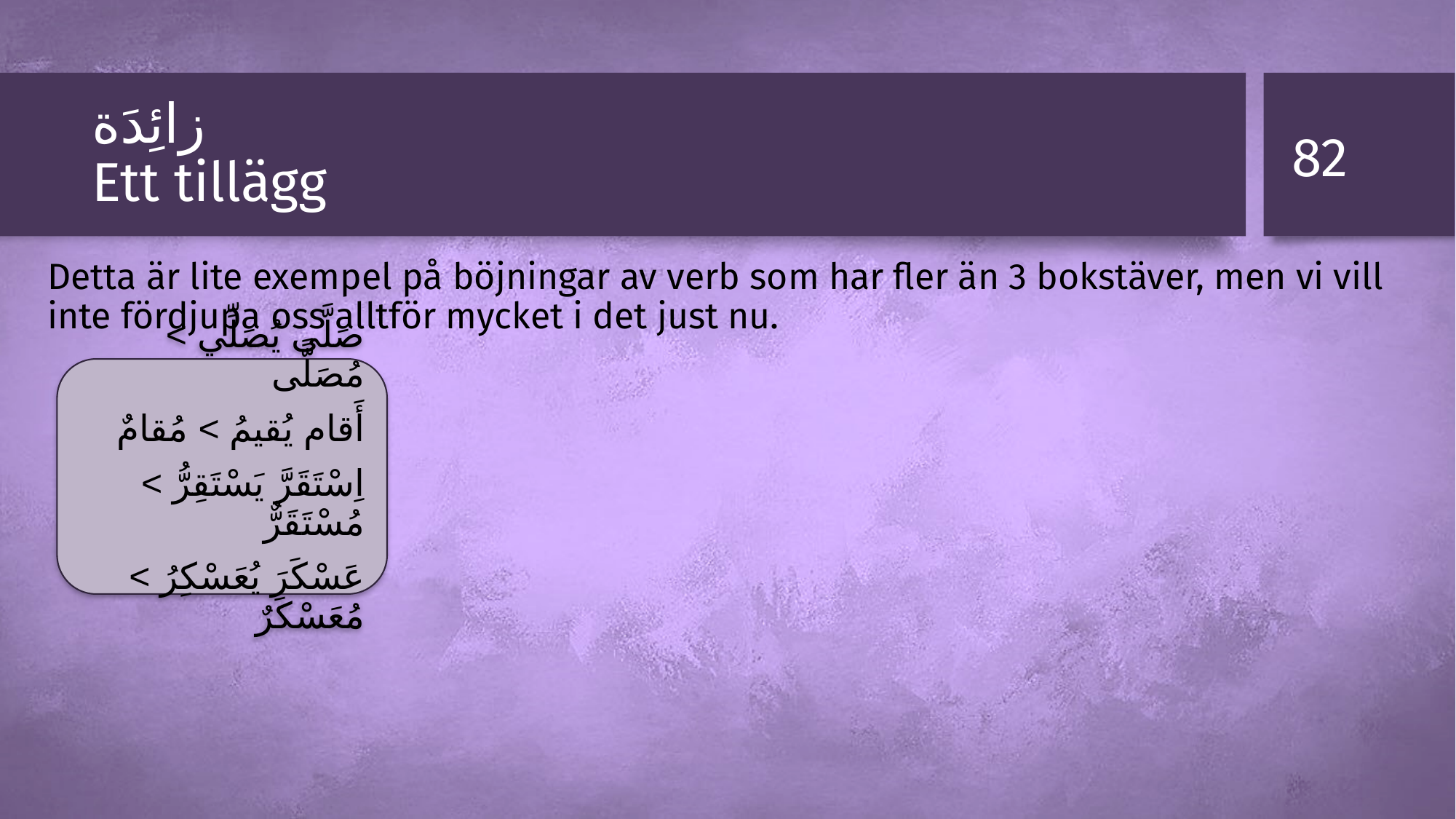

82
# زائِدَة Ett tillägg
Detta är lite exempel på böjningar av verb som har fler än 3 bokstäver, men vi vill inte fördjupa oss alltför mycket i det just nu.
صَلَّى يُصَلِّي > مُصَلًّى
أَقام يُقيمُ > مُقامٌ
اِسْتَقَرَّ يَسْتَقِرُّ > مُسْتَقَرٌّ
عَسْكَرَ يُعَسْكِرُ > مُعَسْكَرٌ